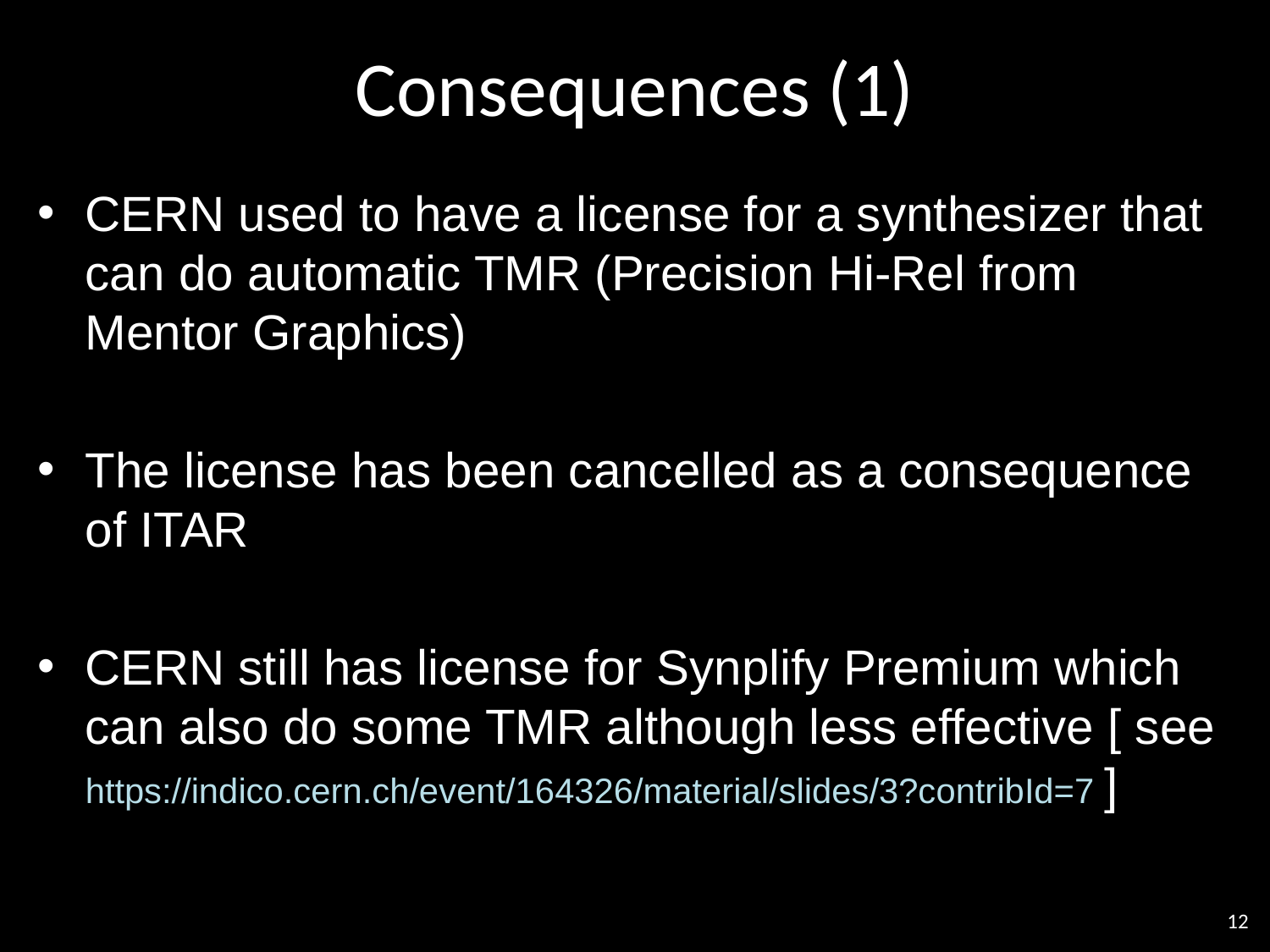

# Consequences (1)
CERN used to have a license for a synthesizer that can do automatic TMR (Precision Hi-Rel from Mentor Graphics)

The license has been cancelled as a consequence of ITAR

CERN still has license for Synplify Premium which can also do some TMR although less effective [ see https://indico.cern.ch/event/164326/material/slides/3?contribId=7 ]

12